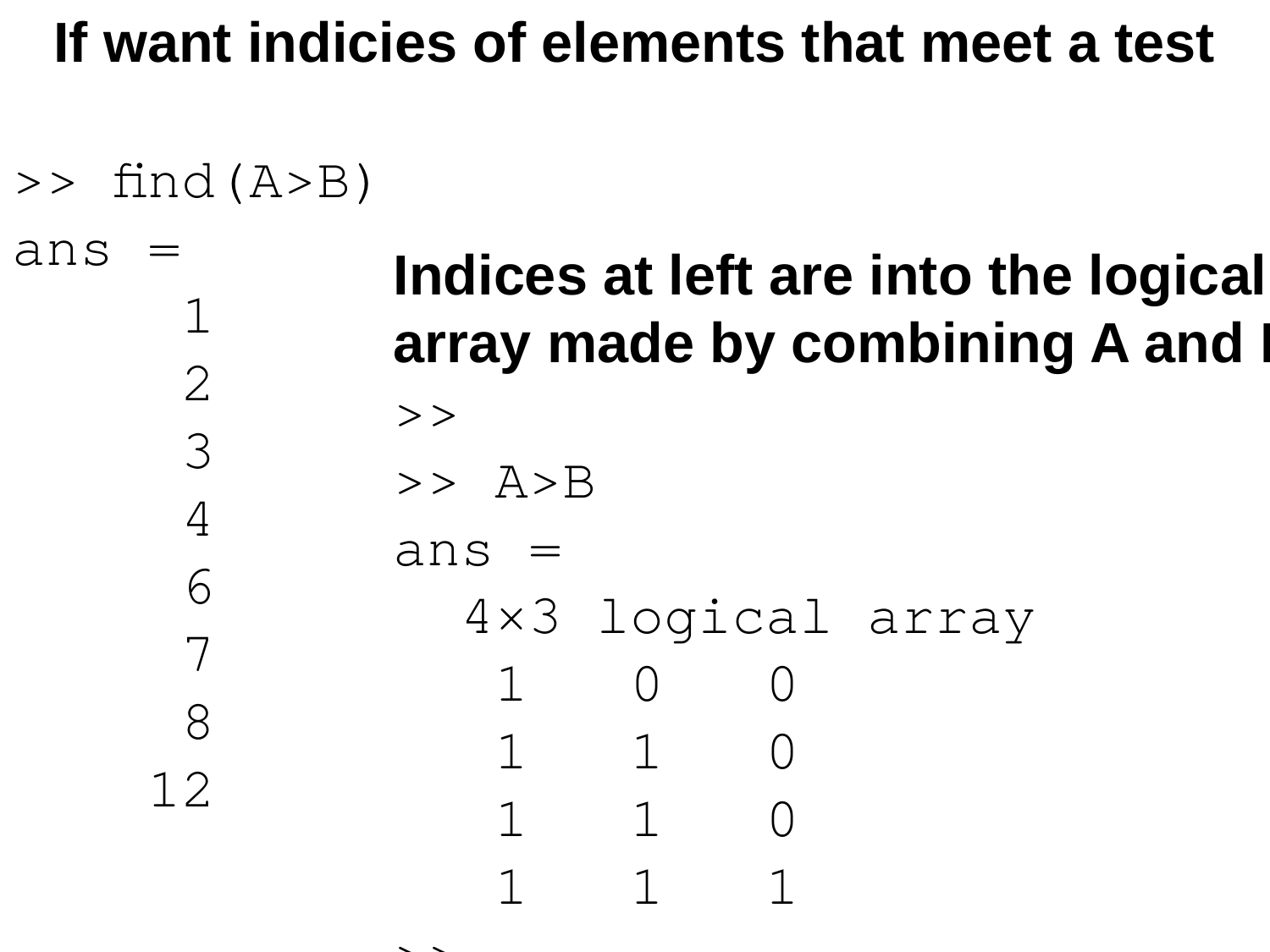

If want indicies of elements that meet a test

>> find(A>B)
ans =
     1
     2
     3
     4
     6
     7
     8
    12
Indices at left are into the logical array made by combining A and B
>>
>> A>B
ans =
  4×3 logical array
   1   0   0
   1   1   0
   1   1   0
   1   1   1
>>